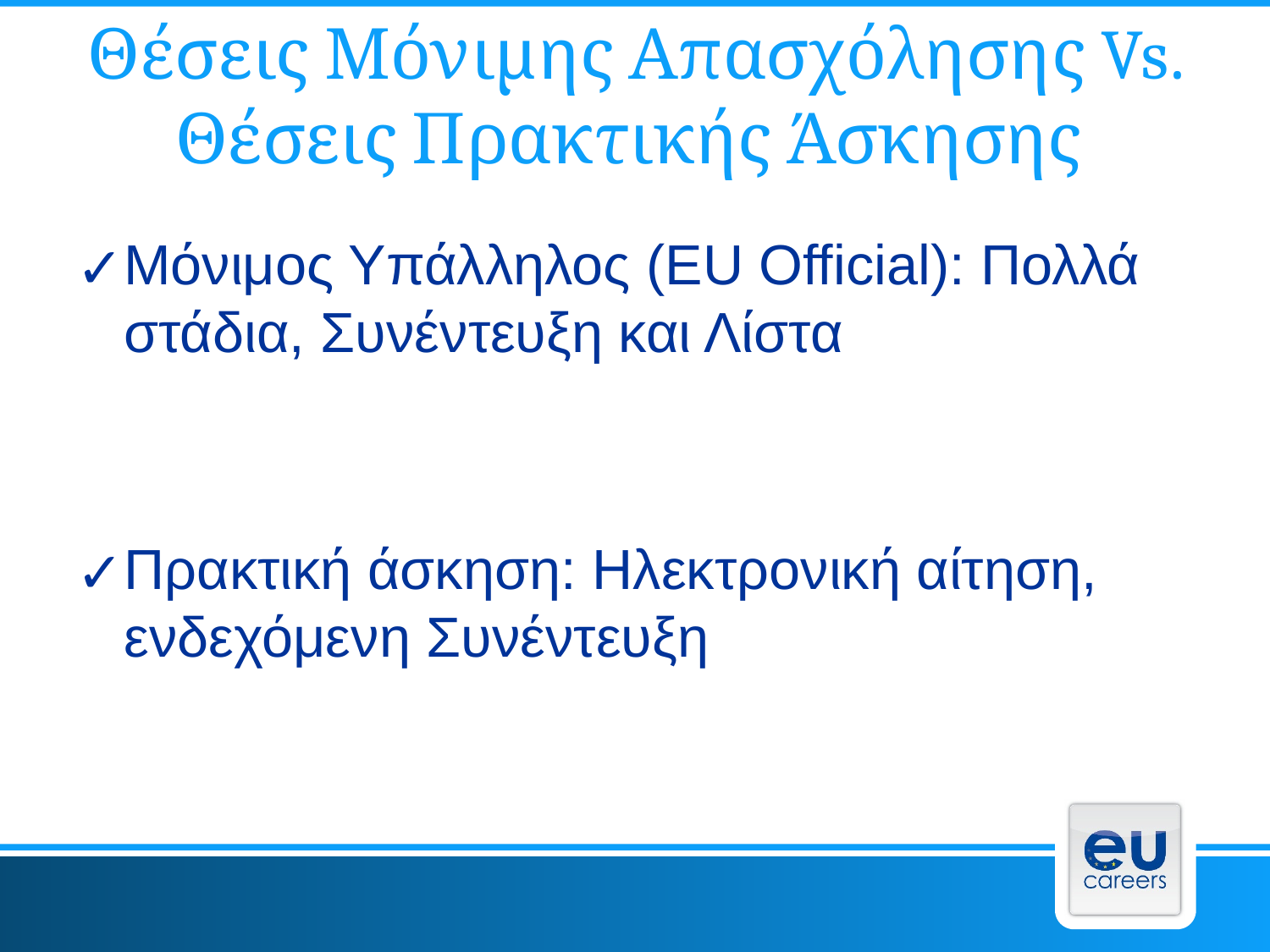

# Θέσεις Μόνιμης Απασχόλησης Vs. Θέσεις Πρακτικής Άσκησης
Μόνιμος Υπάλληλος (EU Official): Πολλά στάδια, Συνέντευξη και Λίστα

Πρακτική άσκηση: Ηλεκτρονική αίτηση, ενδεχόμενη Συνέντευξη